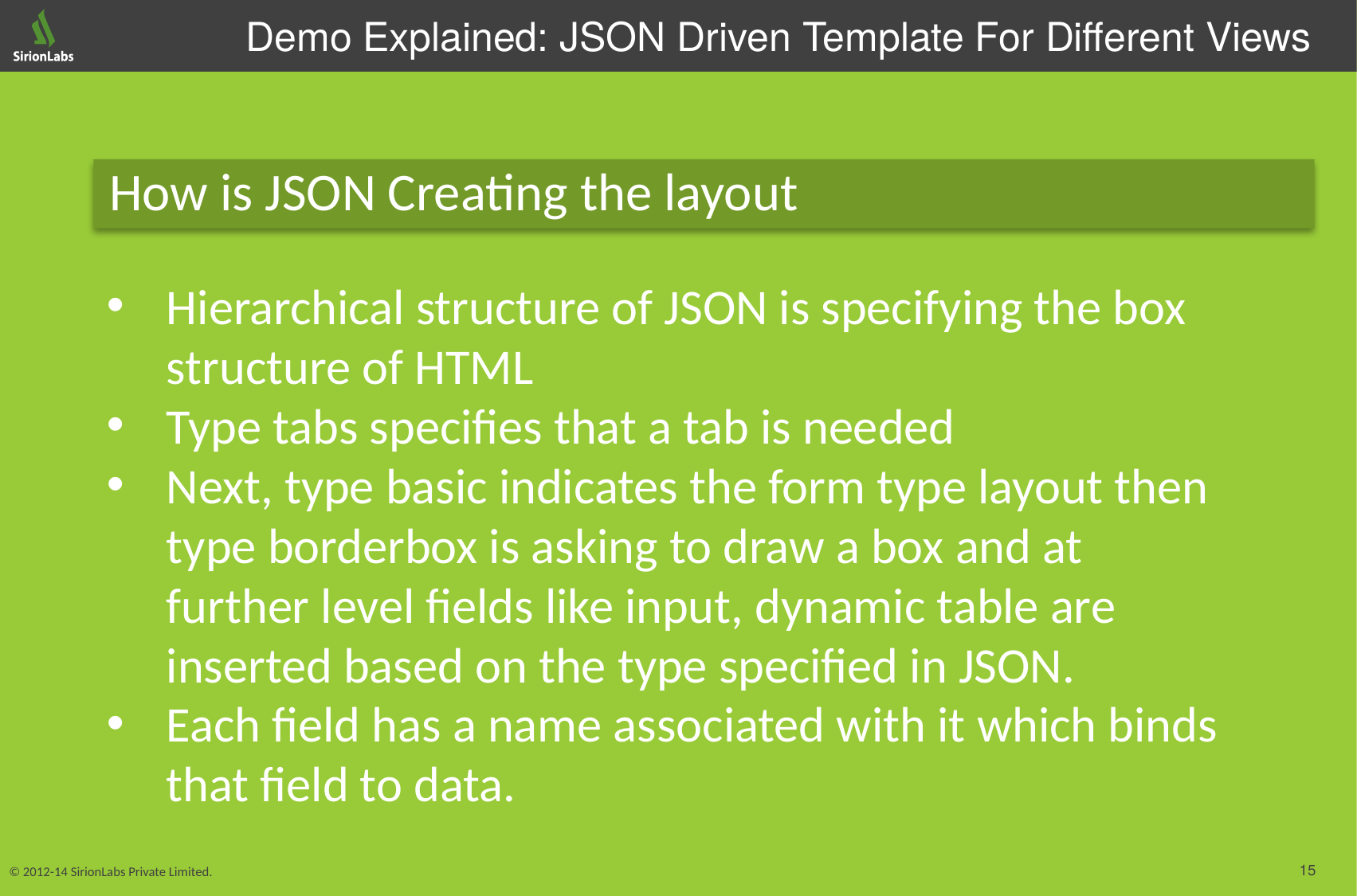

# Demo Explained: JSON Driven Template For Different Views
How is JSON Creating the layout

Hierarchical structure of JSON is specifying the box structure of HTML
Type tabs specifies that a tab is needed
Next, type basic indicates the form type layout then type borderbox is asking to draw a box and at further level fields like input, dynamic table are inserted based on the type specified in JSON.
Each field has a name associated with it which binds that field to data.